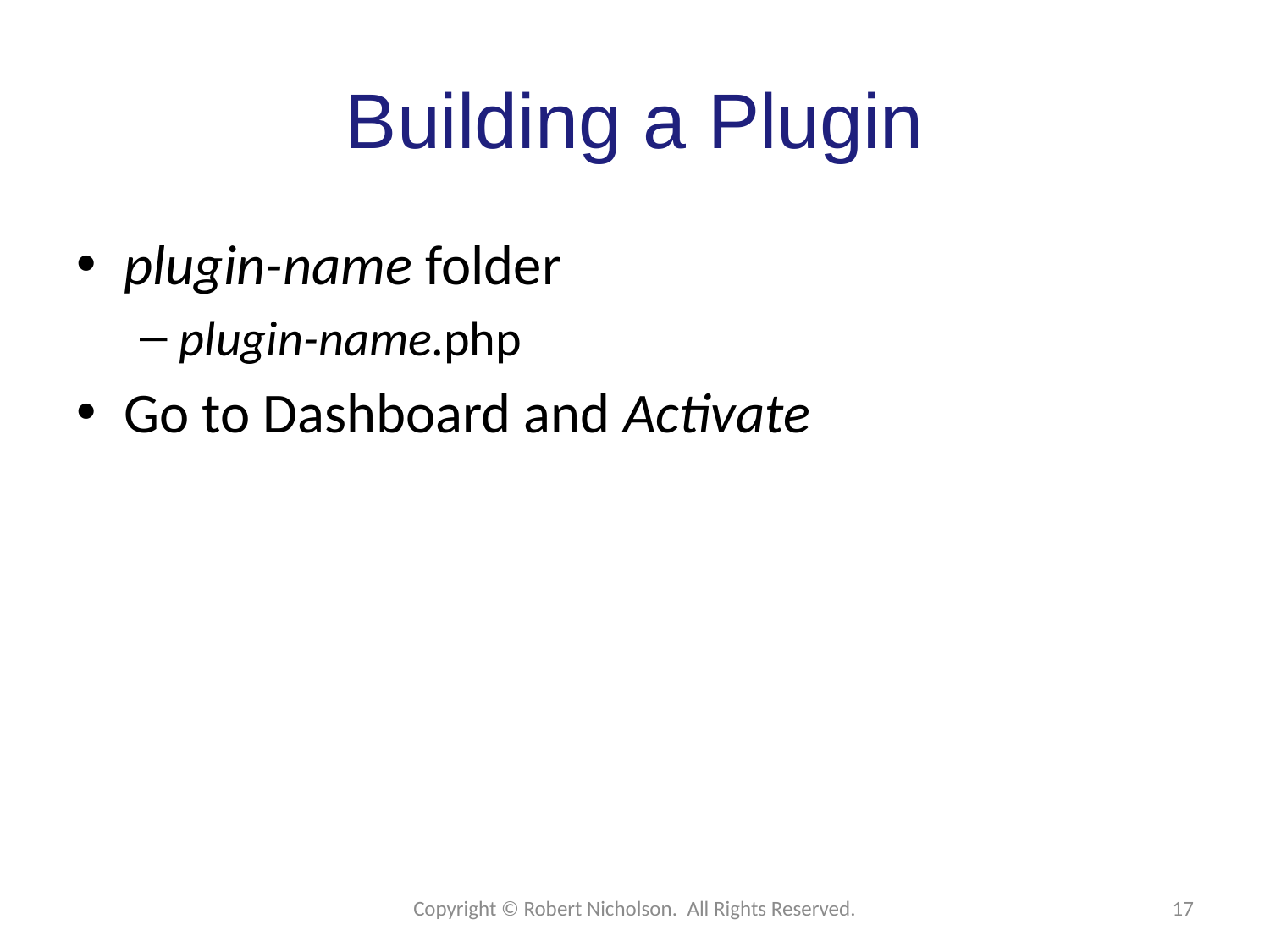

# Building a Plugin
plugin-name folder
plugin-name.php
Go to Dashboard and Activate
Copyright © Robert Nicholson.  All Rights Reserved.
17